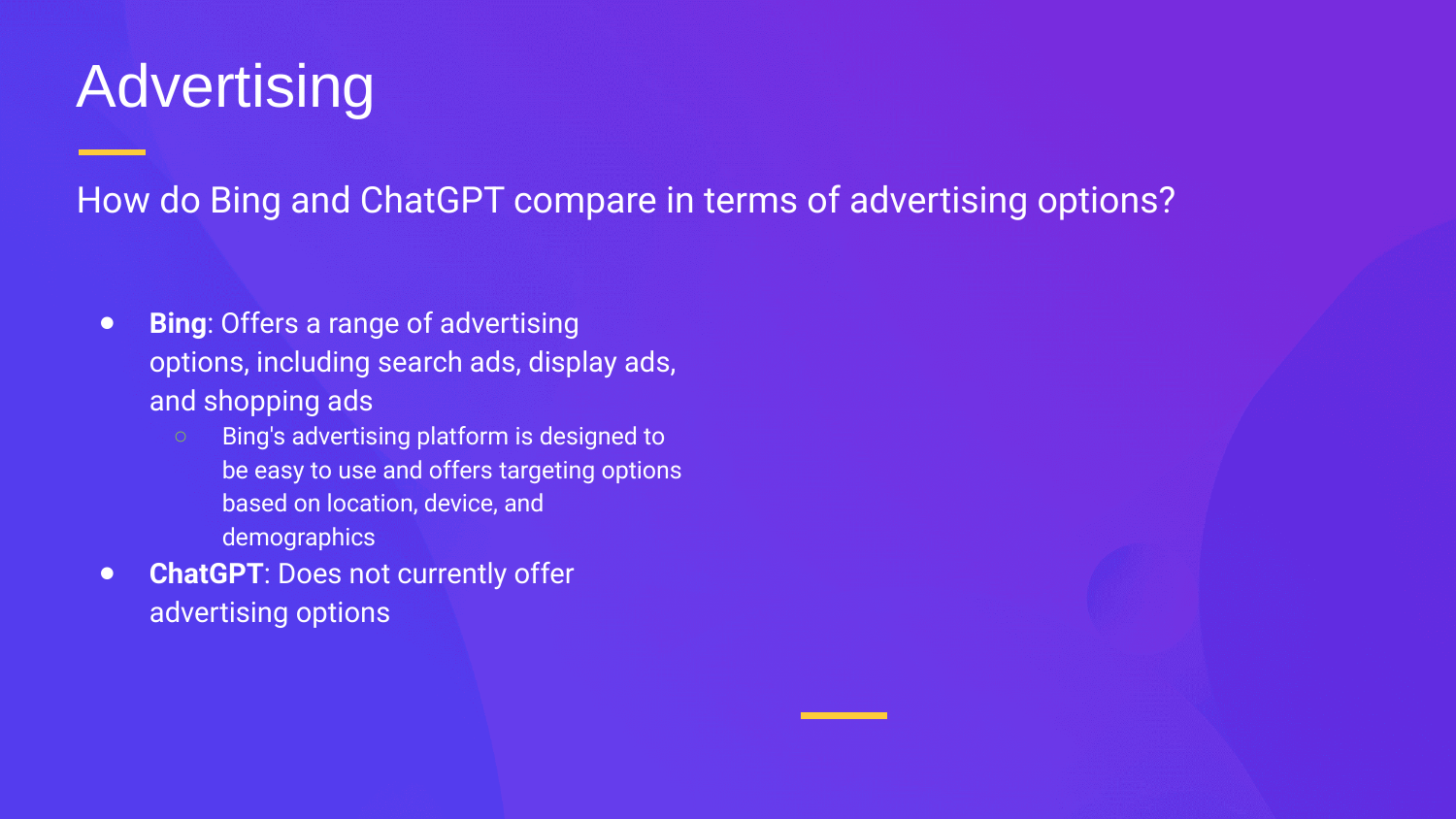

# Advertising
How do Bing and ChatGPT compare in terms of advertising options?
Bing: Offers a range of advertising options, including search ads, display ads, and shopping ads
Bing's advertising platform is designed to be easy to use and offers targeting options based on location, device, and demographics
ChatGPT: Does not currently offer advertising options

‎